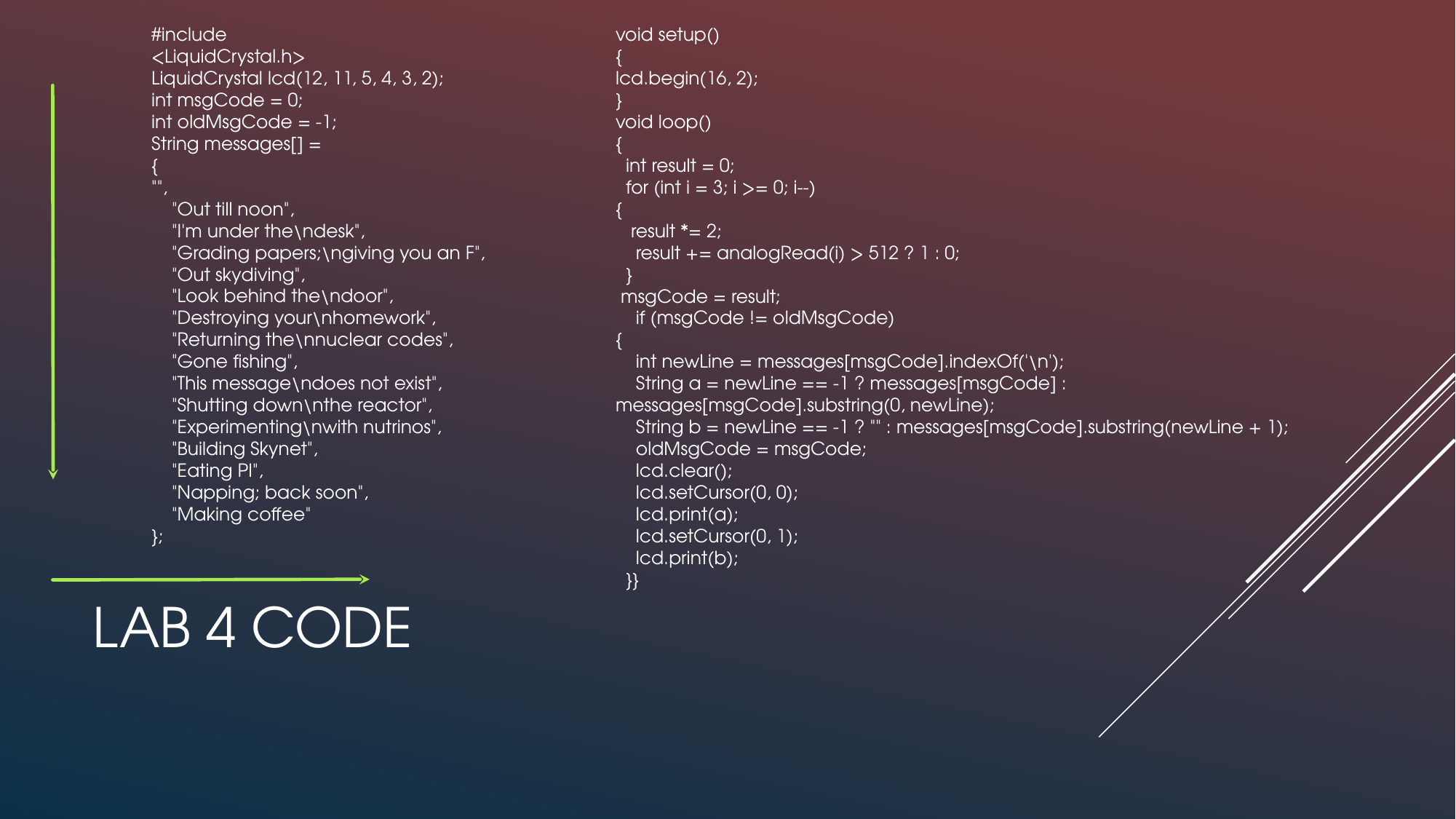

#include
<LiquidCrystal.h>
LiquidCrystal lcd(12, 11, 5, 4, 3, 2);
int msgCode = 0;
int oldMsgCode = -1;
String messages[] =
{
"",
    "Out till noon",
    "I'm under the\ndesk",
    "Grading papers;\ngiving you an F",
    "Out skydiving",
    "Look behind the\ndoor",
    "Destroying your\nhomework",
    "Returning the\nnuclear codes",
    "Gone fishing",
    "This message\ndoes not exist",
    "Shutting down\nthe reactor",
    "Experimenting\nwith nutrinos",
    "Building Skynet",
    "Eating PI",
    "Napping; back soon",
    "Making coffee"
};
void setup()
{
lcd.begin(16, 2);
}
void loop()
{
  int result = 0;
  for (int i = 3; i >= 0; i--)
{
   result *= 2;
    result += analogRead(i) > 512 ? 1 : 0;
  }
 msgCode = result;
    if (msgCode != oldMsgCode)
{
    int newLine = messages[msgCode].indexOf('\n');
    String a = newLine == -1 ? messages[msgCode] : messages[msgCode].substring(0, newLine);
    String b = newLine == -1 ? "" : messages[msgCode].substring(newLine + 1);
    oldMsgCode = msgCode;
    lcd.clear();
    lcd.setCursor(0, 0);
    lcd.print(a);
    lcd.setCursor(0, 1);
    lcd.print(b);
  }}
# LAB 4 CODE